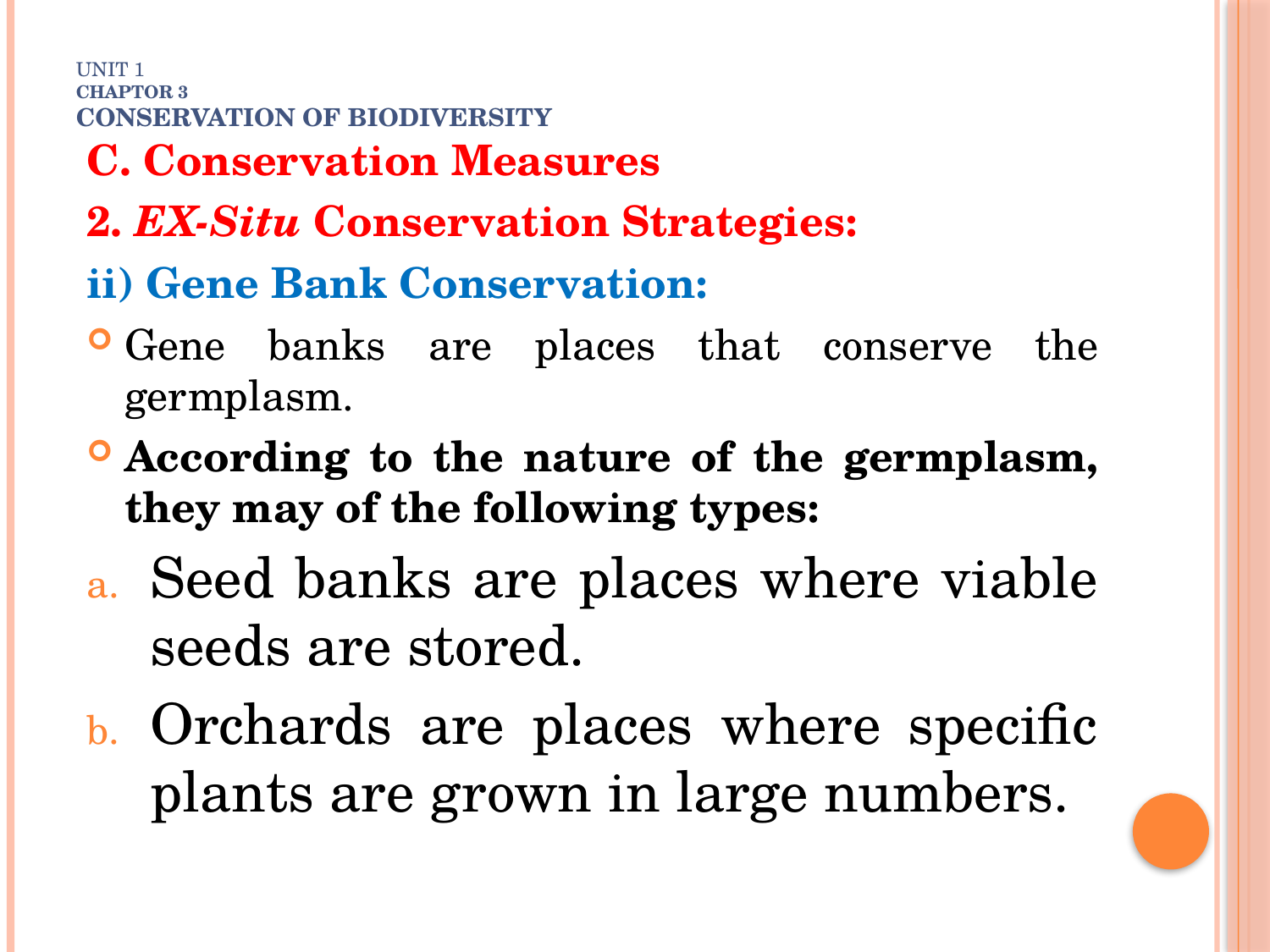

# Unit 1 Chaptor 3 Conservation of biodiversity
C. Conservation Measures
2. EX-Situ Conservation Strategies:
ii) Gene Bank Conservation:
Gene banks are places that conserve the germplasm.
According to the nature of the germplasm, they may of the following types:
Seed banks are places where viable seeds are stored.
Orchards are places where specific plants are grown in large numbers.